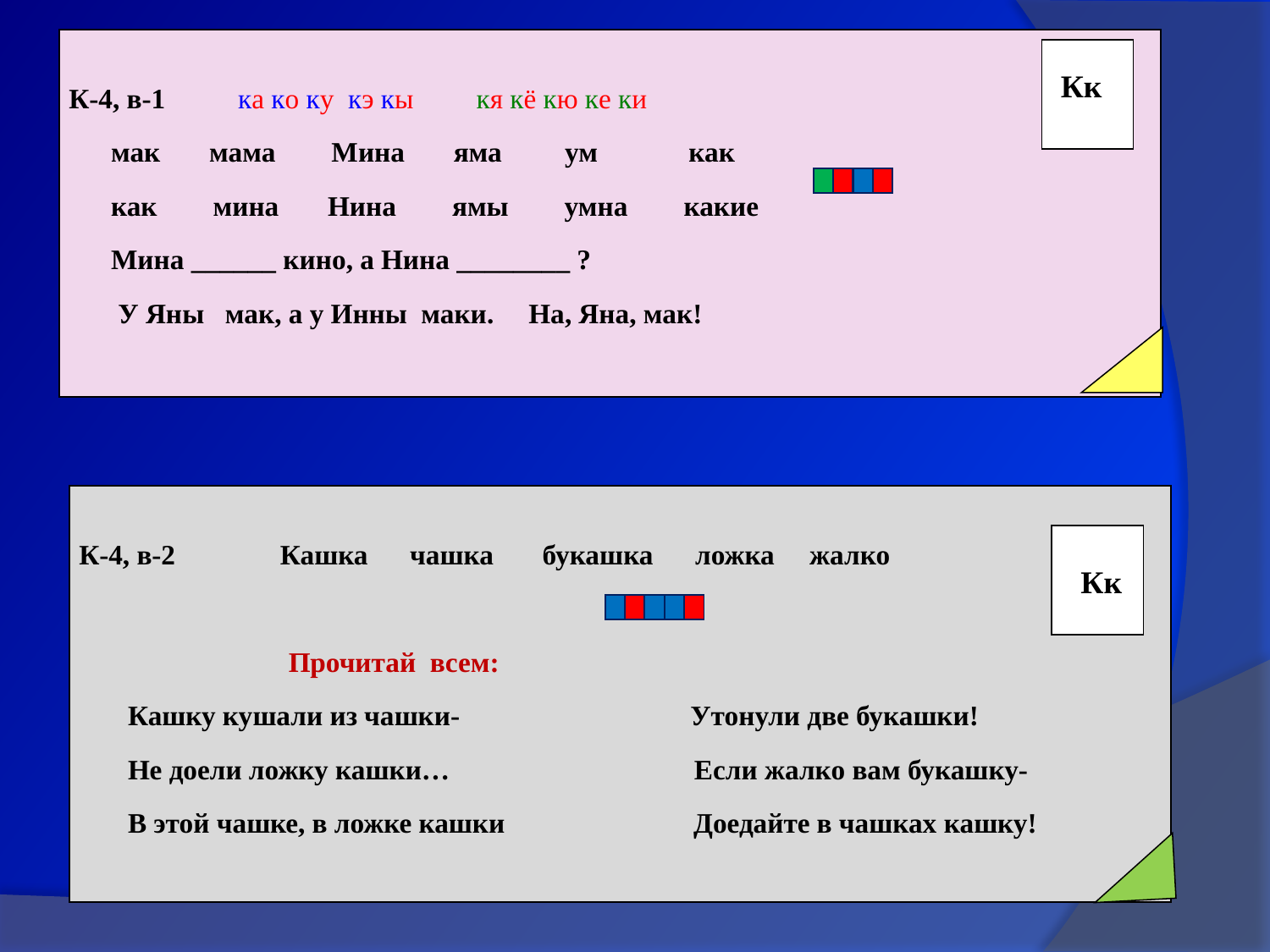

| К-4, в-1 ка ко ку кэ кы кя кё кю ке ки мак мама Мина яма ум как как мина Нина ямы умна какие Мина \_\_\_\_\_\_ кино, а Нина \_\_\_\_\_\_\_\_ ? У Яны мак, а у Инны маки. На, Яна, мак! |
| --- |

Кк

| К-4, в-2 Кашка чашка букашка ложка жалко Прочитай всем: Кашку кушали из чашки- Утонули две букашки! Не доели ложку кашки… Если жалко вам букашку- В этой чашке, в ложке кашки Доедайте в чашках кашку! |
| --- |

Кк